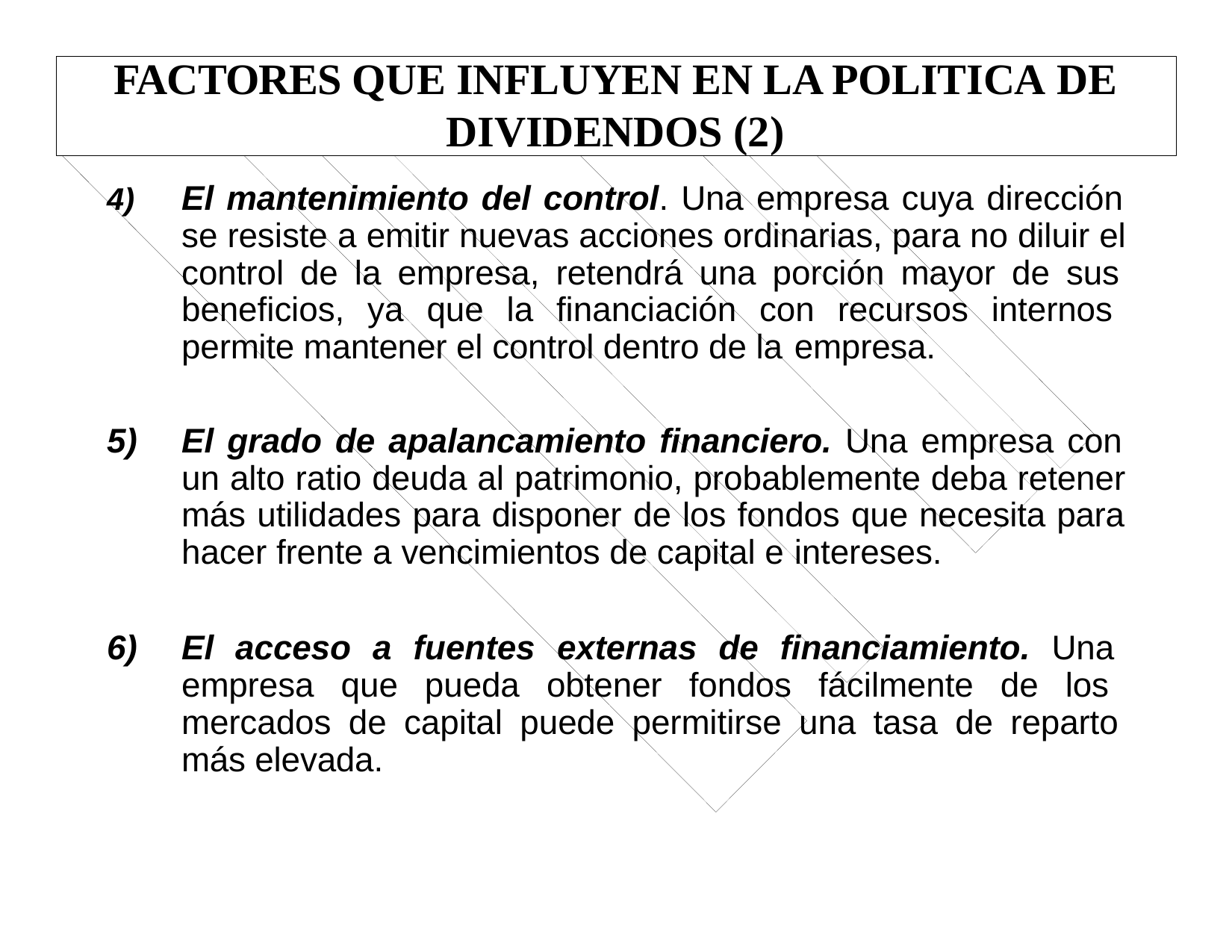

FACTORES QUE INFLUYEN EN LA POLITICA DE
DIVIDENDOS (2)
El mantenimiento del control. Una empresa cuya dirección  se resiste a emitir nuevas acciones ordinarias, para no diluir el  control de la empresa, retendrá una porción mayor de sus  beneficios, ya que la financiación con recursos internos  permite mantener el control dentro de la empresa.

El grado de apalancamiento financiero. Una empresa con  un alto ratio deuda al patrimonio, probablemente deba retener  más utilidades para disponer de los fondos que necesita para  hacer frente a vencimientos de capital e intereses.

El acceso a fuentes externas de financiamiento. Una  empresa que pueda obtener fondos fácilmente de los  mercados de capital puede permitirse una tasa de reparto  más elevada.